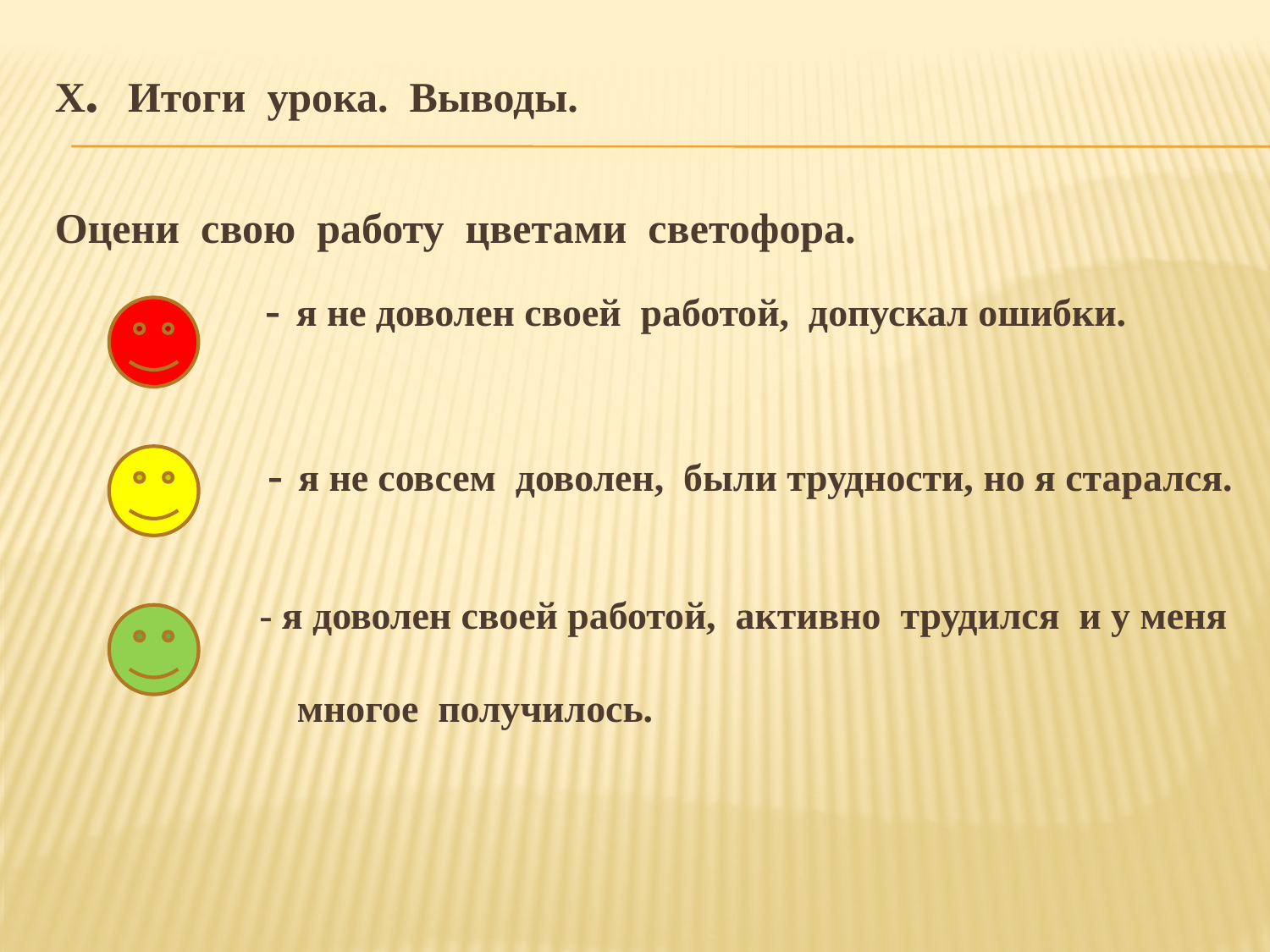

X.  Итоги  урока.  Выводы.

Оцени  свою  работу  цветами  светофора.
                 - я не доволен своей  работой,  допускал ошибки.

               - я не совсем  доволен,  были трудности, но я старался.

                     - я доволен своей работой,  активно  трудился  и у меня
                    многое  получилось.